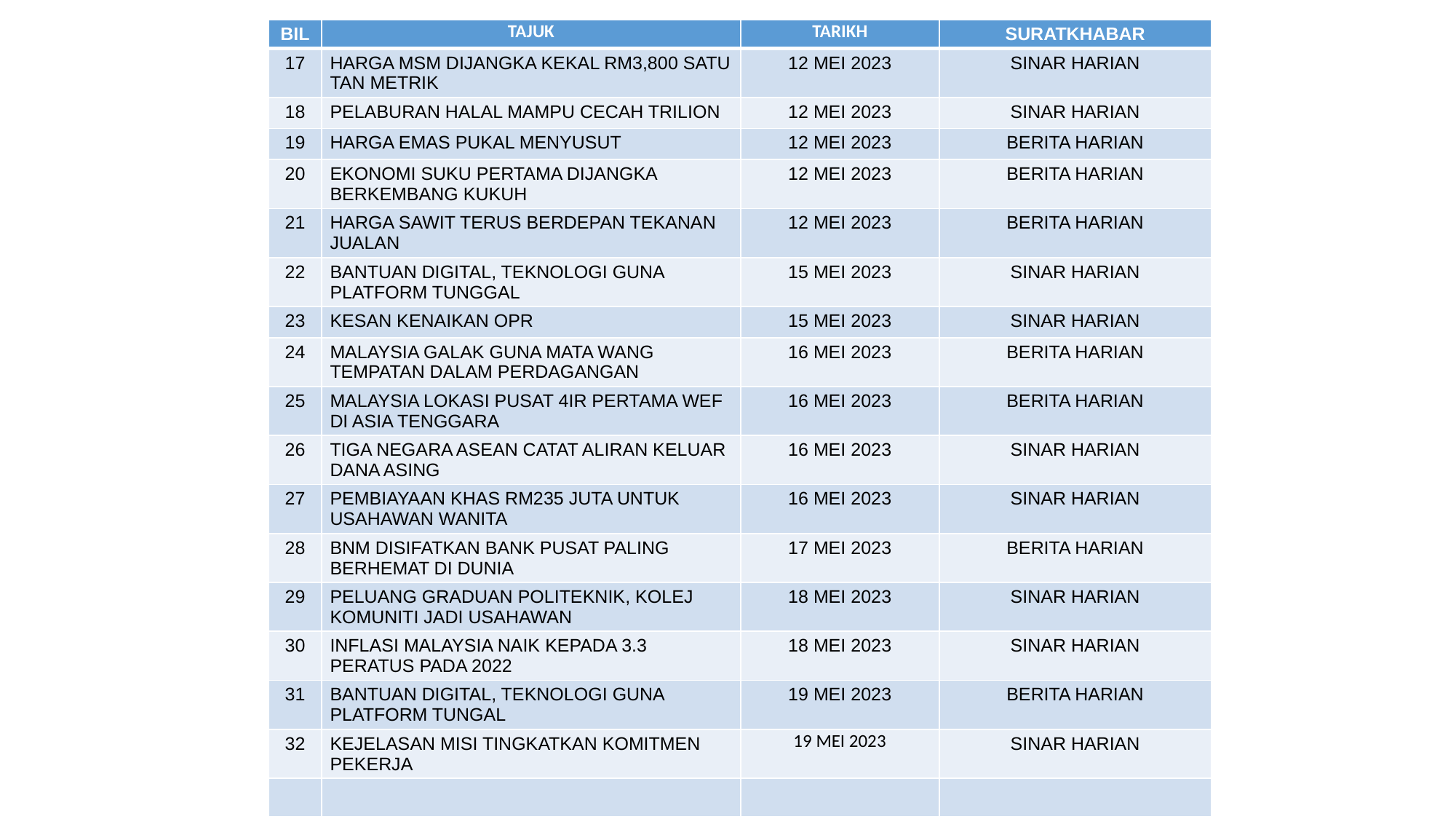

| BIL | TAJUK | TARIKH | SURATKHABAR |
| --- | --- | --- | --- |
| 17 | HARGA MSM DIJANGKA KEKAL RM3,800 SATU TAN METRIK | 12 MEI 2023 | SINAR HARIAN |
| 18 | PELABURAN HALAL MAMPU CECAH TRILION | 12 MEI 2023 | SINAR HARIAN |
| 19 | HARGA EMAS PUKAL MENYUSUT | 12 MEI 2023 | BERITA HARIAN |
| 20 | EKONOMI SUKU PERTAMA DIJANGKA BERKEMBANG KUKUH | 12 MEI 2023 | BERITA HARIAN |
| 21 | HARGA SAWIT TERUS BERDEPAN TEKANAN JUALAN | 12 MEI 2023 | BERITA HARIAN |
| 22 | BANTUAN DIGITAL, TEKNOLOGI GUNA PLATFORM TUNGGAL | 15 MEI 2023 | SINAR HARIAN |
| 23 | KESAN KENAIKAN OPR | 15 MEI 2023 | SINAR HARIAN |
| 24 | MALAYSIA GALAK GUNA MATA WANG TEMPATAN DALAM PERDAGANGAN | 16 MEI 2023 | BERITA HARIAN |
| 25 | MALAYSIA LOKASI PUSAT 4IR PERTAMA WEF DI ASIA TENGGARA | 16 MEI 2023 | BERITA HARIAN |
| 26 | TIGA NEGARA ASEAN CATAT ALIRAN KELUAR DANA ASING | 16 MEI 2023 | SINAR HARIAN |
| 27 | PEMBIAYAAN KHAS RM235 JUTA UNTUK USAHAWAN WANITA | 16 MEI 2023 | SINAR HARIAN |
| 28 | BNM DISIFATKAN BANK PUSAT PALING BERHEMAT DI DUNIA | 17 MEI 2023 | BERITA HARIAN |
| 29 | PELUANG GRADUAN POLITEKNIK, KOLEJ KOMUNITI JADI USAHAWAN | 18 MEI 2023 | SINAR HARIAN |
| 30 | INFLASI MALAYSIA NAIK KEPADA 3.3 PERATUS PADA 2022 | 18 MEI 2023 | SINAR HARIAN |
| 31 | BANTUAN DIGITAL, TEKNOLOGI GUNA PLATFORM TUNGAL | 19 MEI 2023 | BERITA HARIAN |
| 32 | KEJELASAN MISI TINGKATKAN KOMITMEN PEKERJA | 19 MEI 2023 | SINAR HARIAN |
|  |  |  |  |